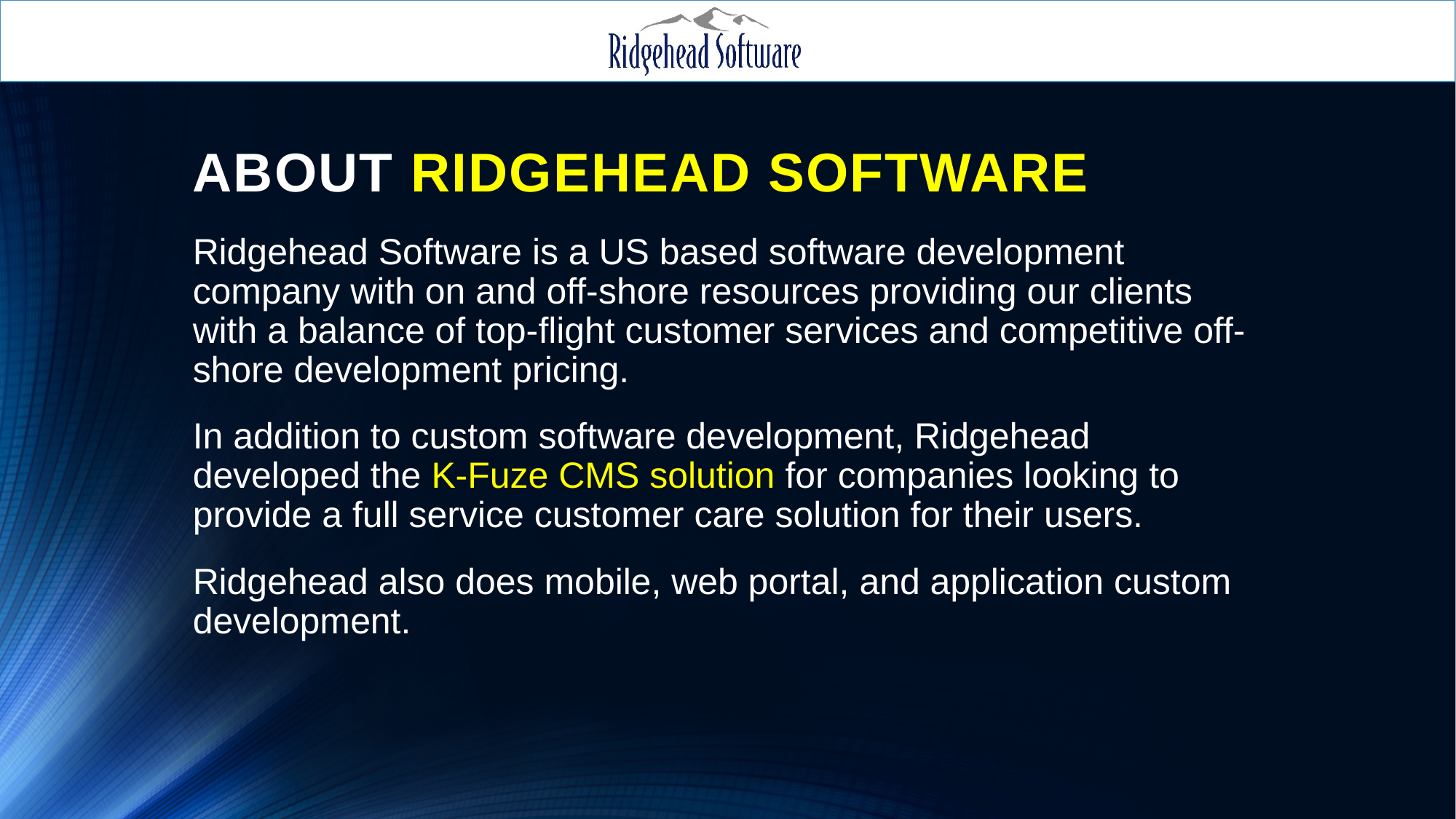

# About Ridgehead Software
Ridgehead Software is a US based software development company with on and off-shore resources providing our clients with a balance of top-flight customer services and competitive off-shore development pricing.
In addition to custom software development, Ridgehead developed the K-Fuze CMS solution for companies looking to provide a full service customer care solution for their users.
Ridgehead also does mobile, web portal, and application custom development.